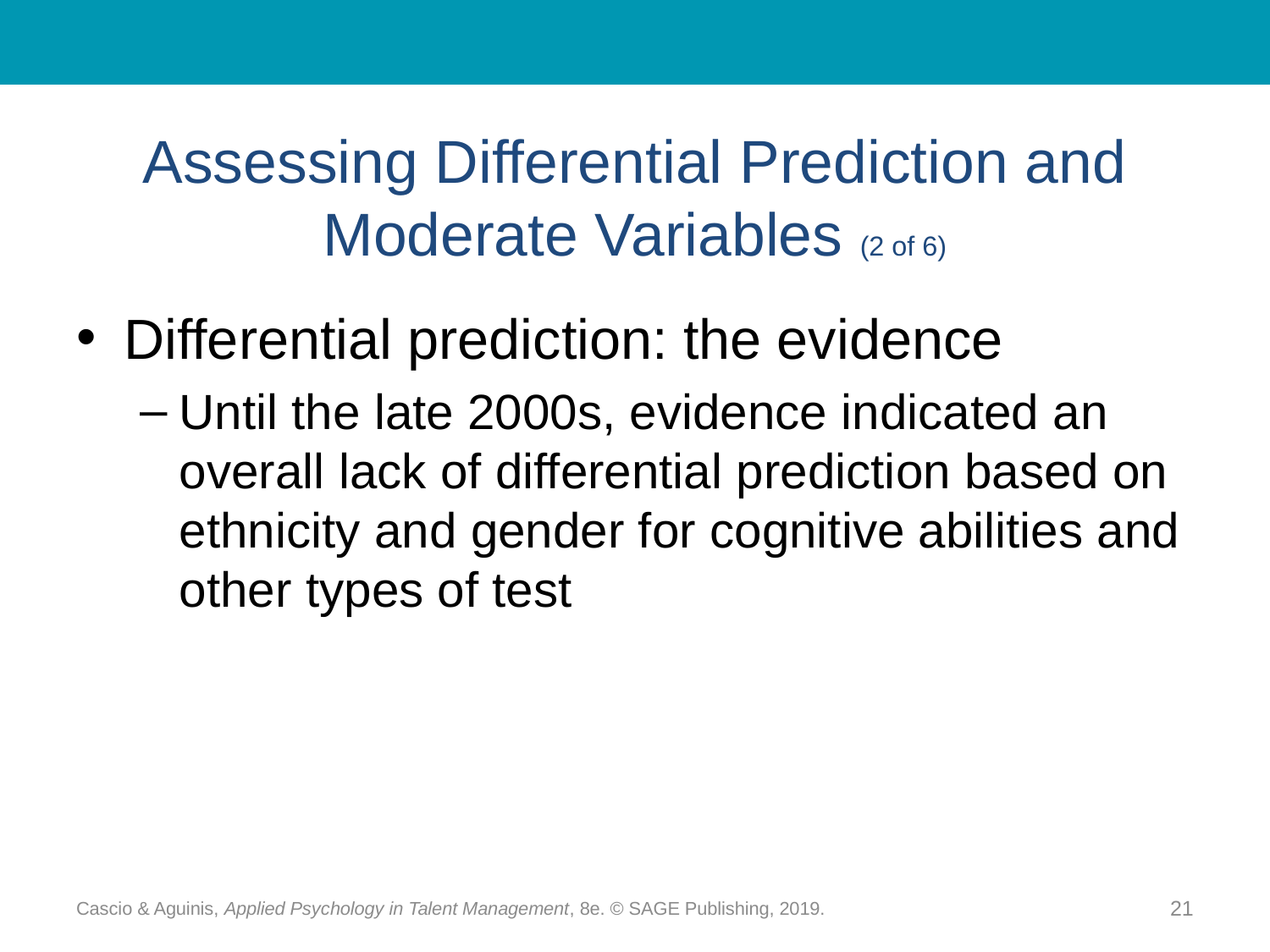

# Assessing Differential Prediction and Moderate Variables (2 of 6)
Differential prediction: the evidence
Until the late 2000s, evidence indicated an overall lack of differential prediction based on ethnicity and gender for cognitive abilities and other types of test

Cascio & Aguinis, Applied Psychology in Talent Management, 8e. © SAGE Publishing, 2019.
21